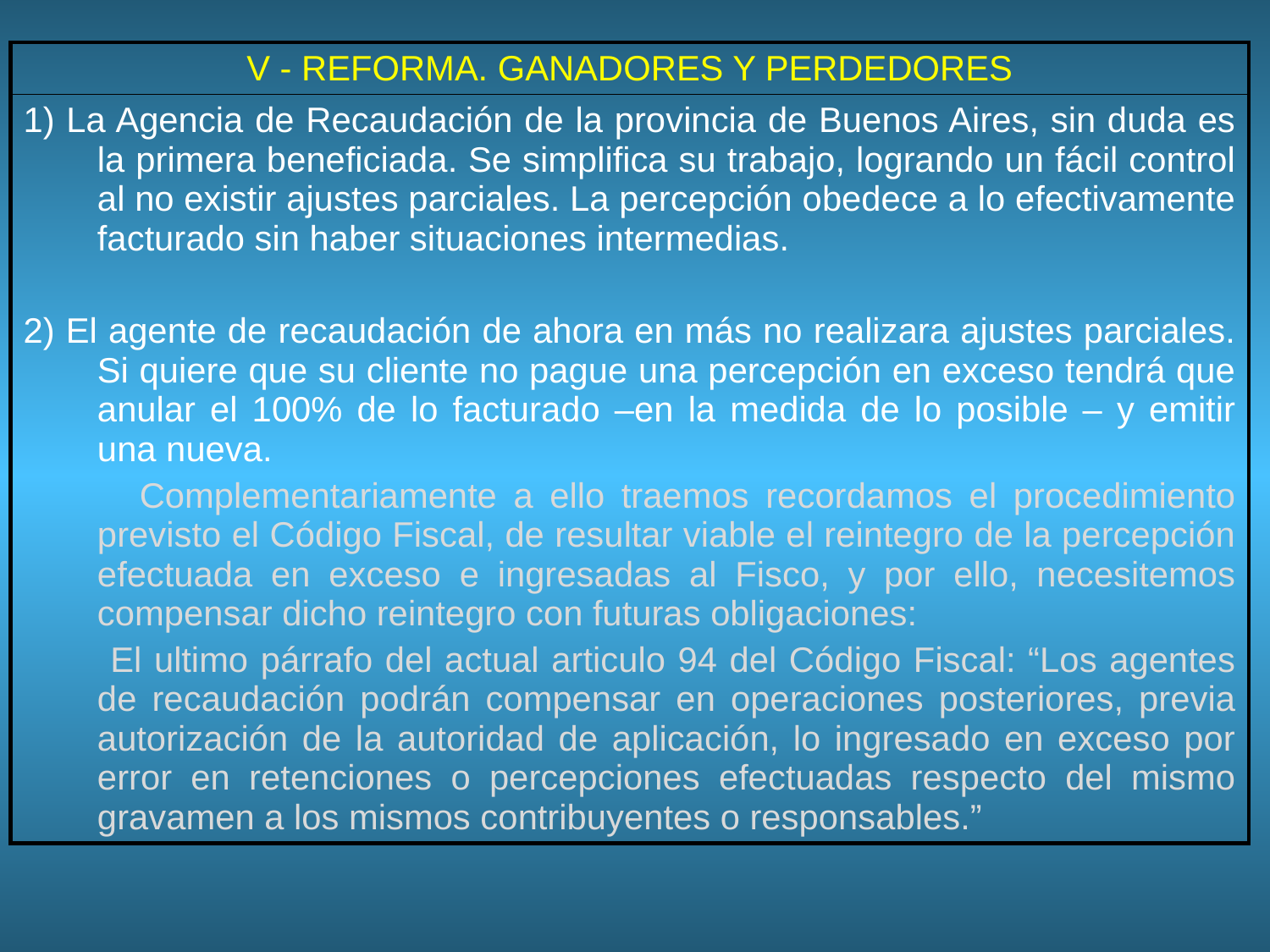

| V - REFORMA. GANADORES Y PERDEDORES |
| --- |
| 1) La Agencia de Recaudación de la provincia de Buenos Aires, sin duda es la primera beneficiada. Se simplifica su trabajo, logrando un fácil control al no existir ajustes parciales. La percepción obedece a lo efectivamente facturado sin haber situaciones intermedias. 2) El agente de recaudación de ahora en más no realizara ajustes parciales. Si quiere que su cliente no pague una percepción en exceso tendrá que anular el 100% de lo facturado –en la medida de lo posible – y emitir una nueva. Complementariamente a ello traemos recordamos el procedimiento previsto el Código Fiscal, de resultar viable el reintegro de la percepción efectuada en exceso e ingresadas al Fisco, y por ello, necesitemos compensar dicho reintegro con futuras obligaciones: El ultimo párrafo del actual articulo 94 del Código Fiscal: “Los agentes de recaudación podrán compensar en operaciones posteriores, previa autorización de la autoridad de aplicación, lo ingresado en exceso por error en retenciones o percepciones efectuadas respecto del mismo gravamen a los mismos contribuyentes o responsables.” |